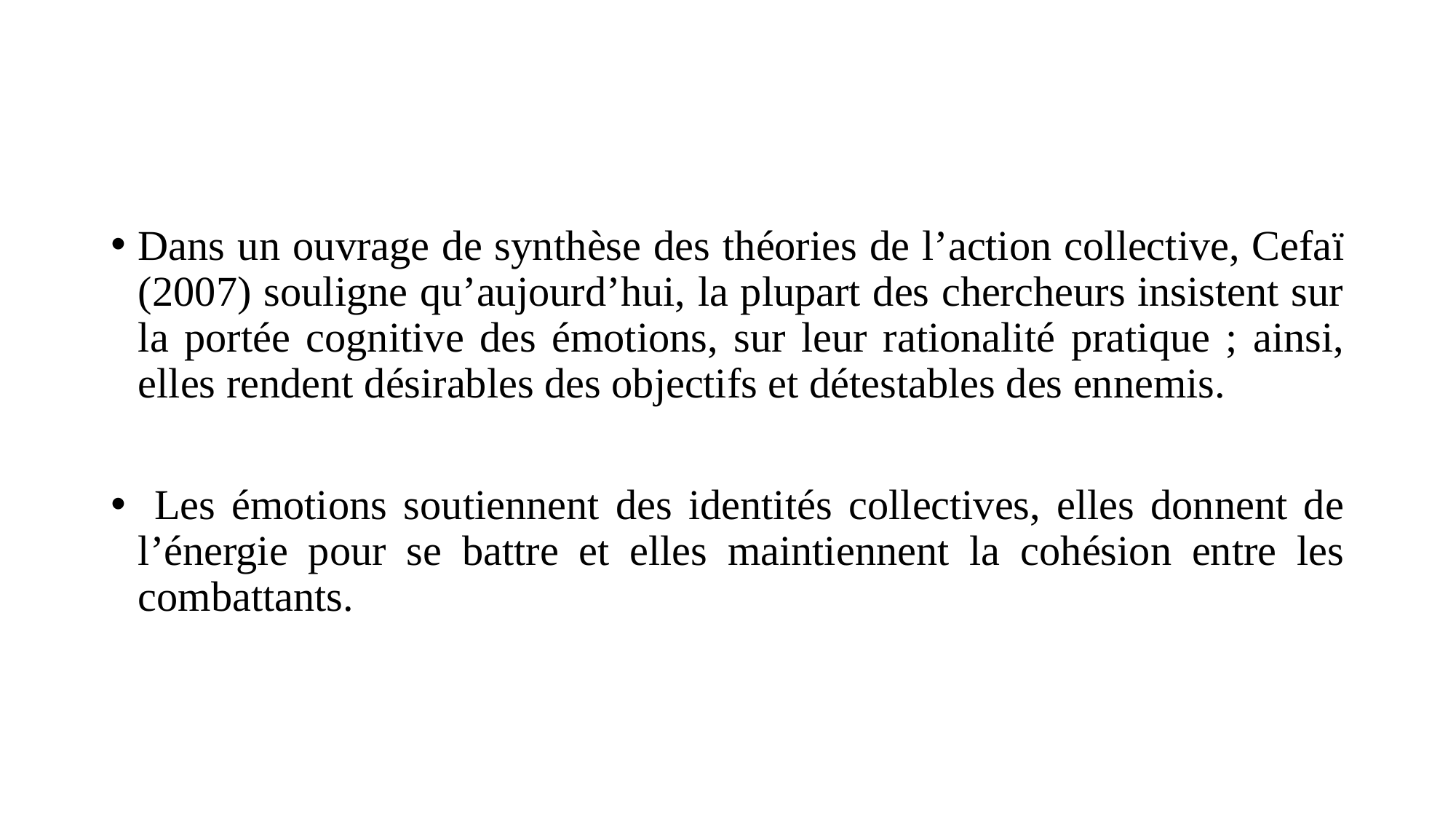

#
Dans un ouvrage de synthèse des théories de l’action collective, Cefaï (2007) souligne qu’aujourd’hui, la plupart des chercheurs insistent sur la portée cognitive des émotions, sur leur rationalité pratique ; ainsi, elles rendent désirables des objectifs et détestables des ennemis.

 Les émotions soutiennent des identités collectives, elles donnent de l’énergie pour se battre et elles maintiennent la cohésion entre les combattants.